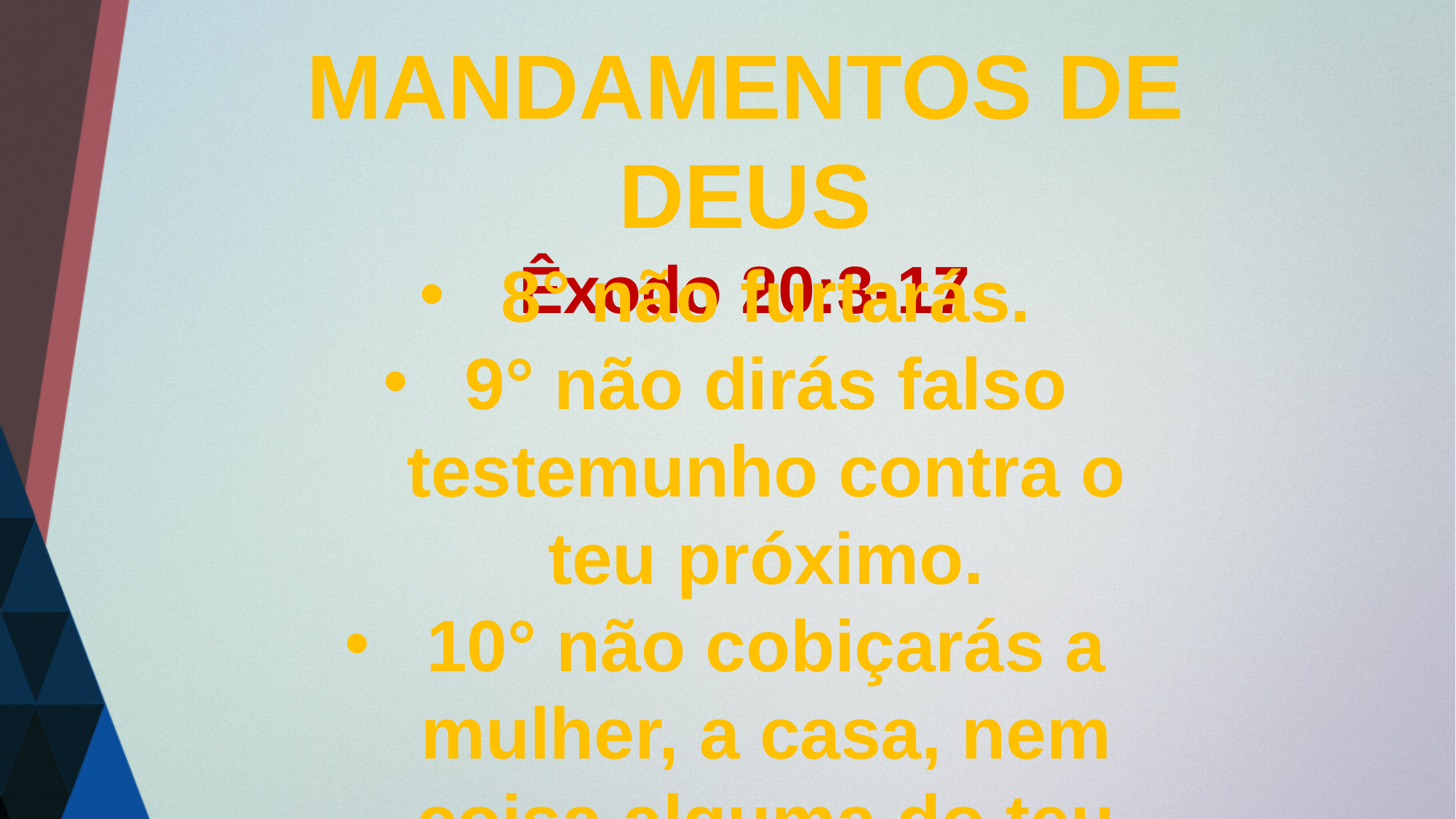

MANDAMENTOS DE DEUS
Êxodo 20:3-17
8° não furtarás.
9° não dirás falso testemunho contra o teu próximo.
10° não cobiçarás a mulher, a casa, nem coisa alguma do teu próximo.